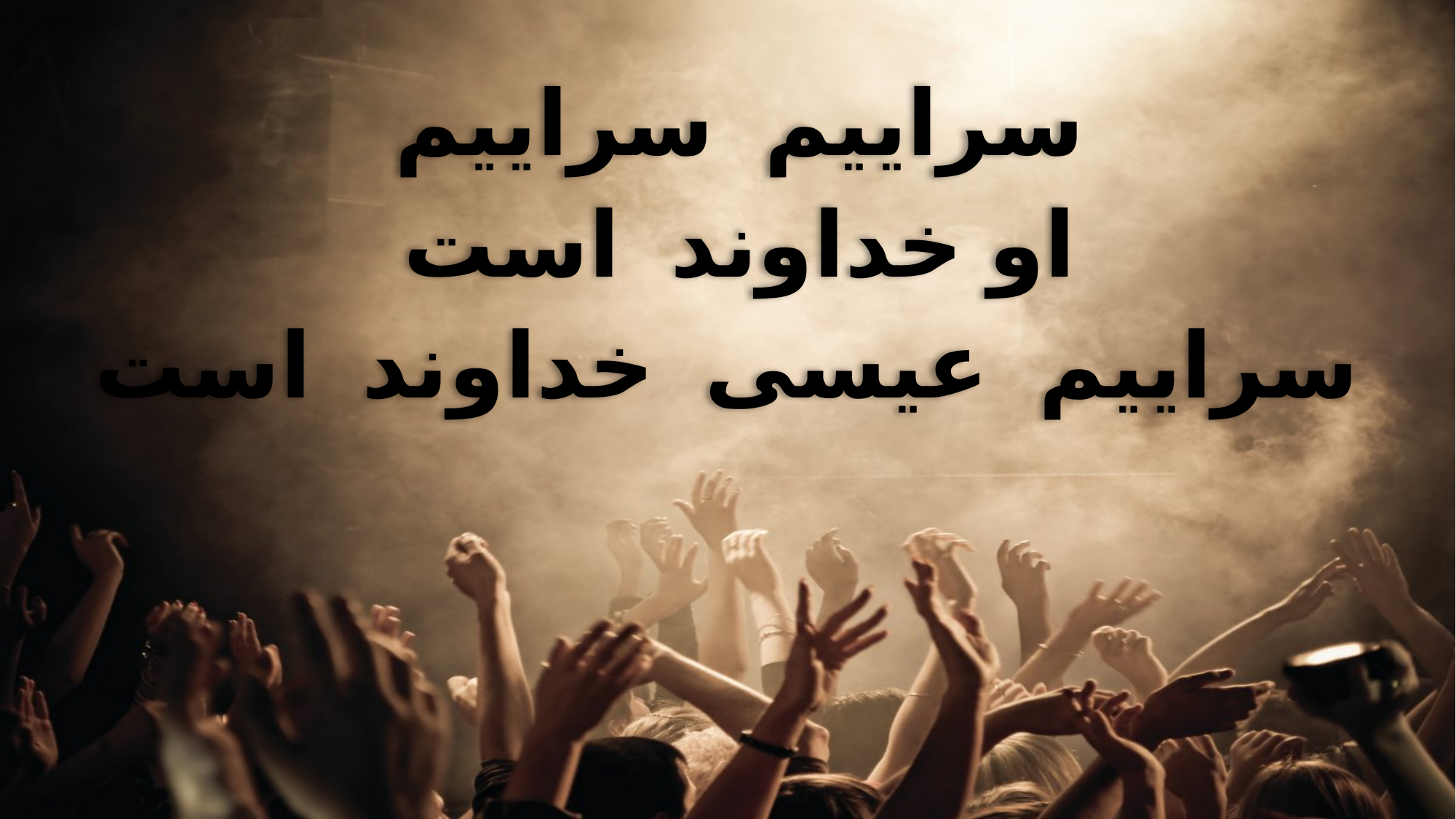

سراییم  سراییم
او خداوند  است
سراییم  عیسی  خداوند  است